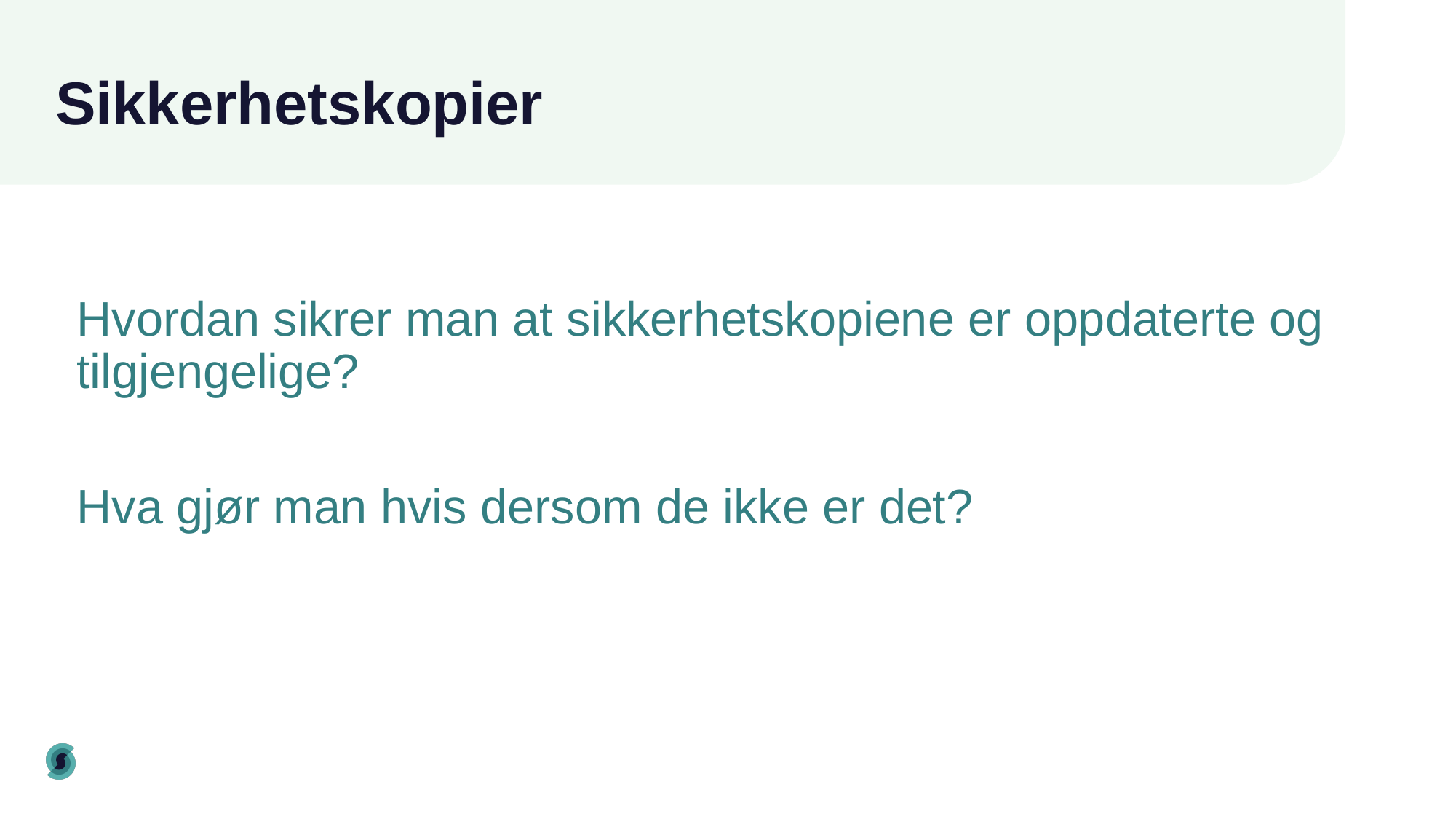

# Sikkerhetskopier

Hvordan sikrer man at sikkerhetskopiene er oppdaterte og tilgjengelige?

Hva gjør man hvis dersom de ikke er det?